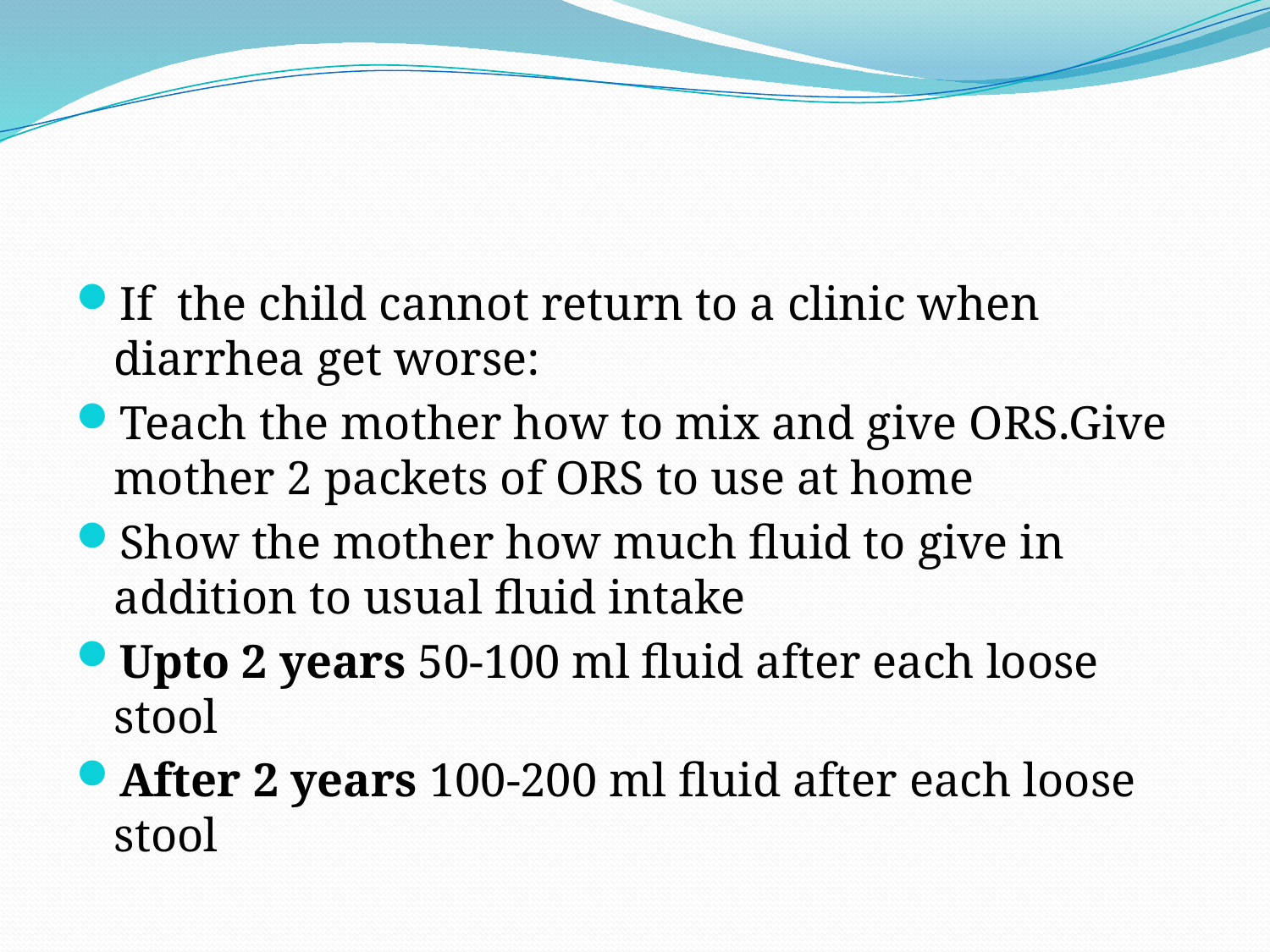

#
If  the child cannot return to a clinic when diarrhea get worse:
Teach the mother how to mix and give ORS.Give mother 2 packets of ORS to use at home
Show the mother how much fluid to give in addition to usual fluid intake
Upto 2 years 50-100 ml fluid after each loose stool
After 2 years 100-200 ml fluid after each loose stool